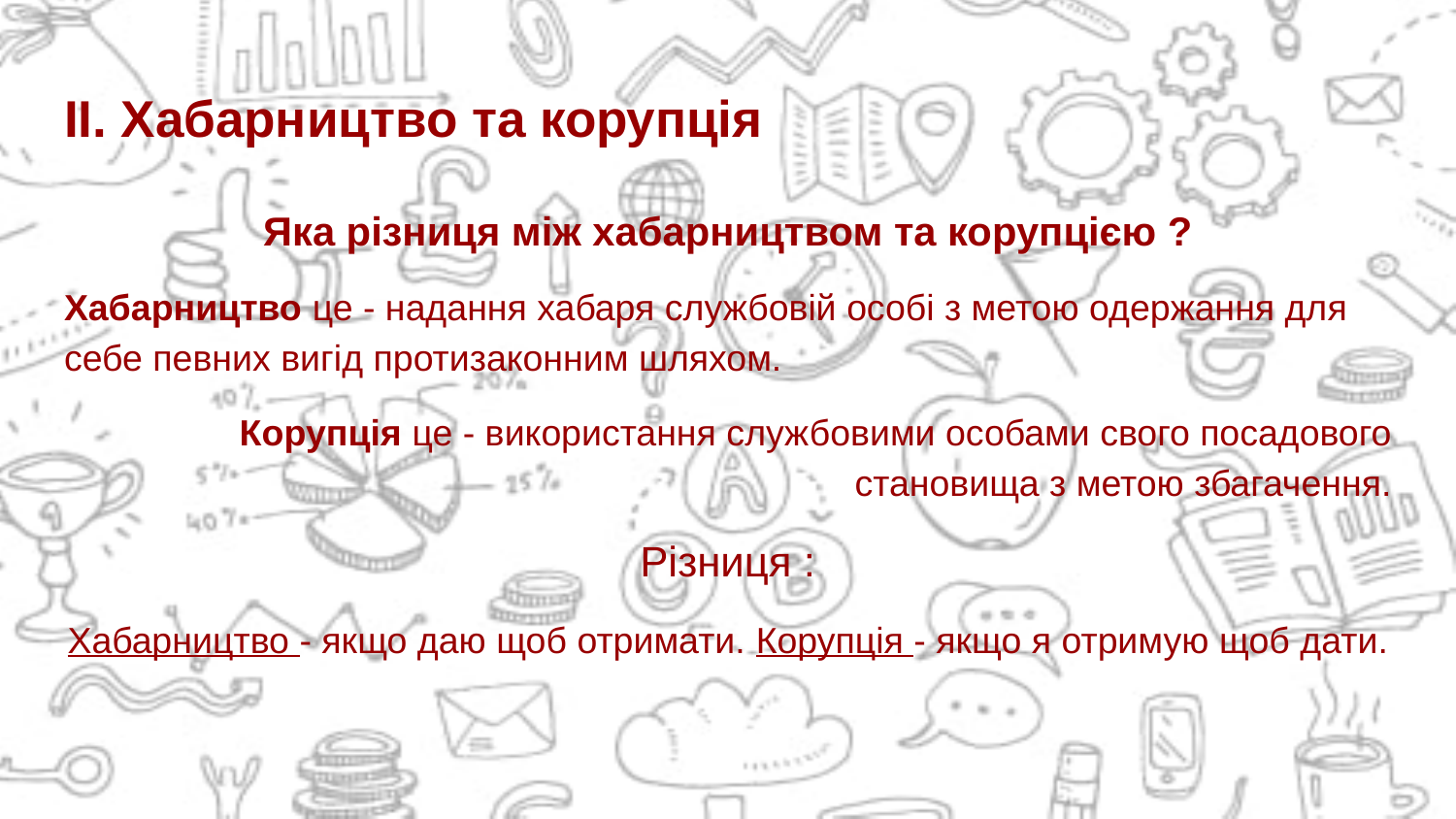

# ІІ. Хабарництво та корупція
Яка різниця між хабарництвом та корупцією ?
Хабарництво це - надання хабаря службовій особі з метою одержання для себе певних вигід протизаконним шляхом.
Корупція це - використання службовими особами свого посадового становища з метою збагачення.
Різниця :
Хабарництво - якщо даю щоб отримати. Корупція - якщо я отримую щоб дати.